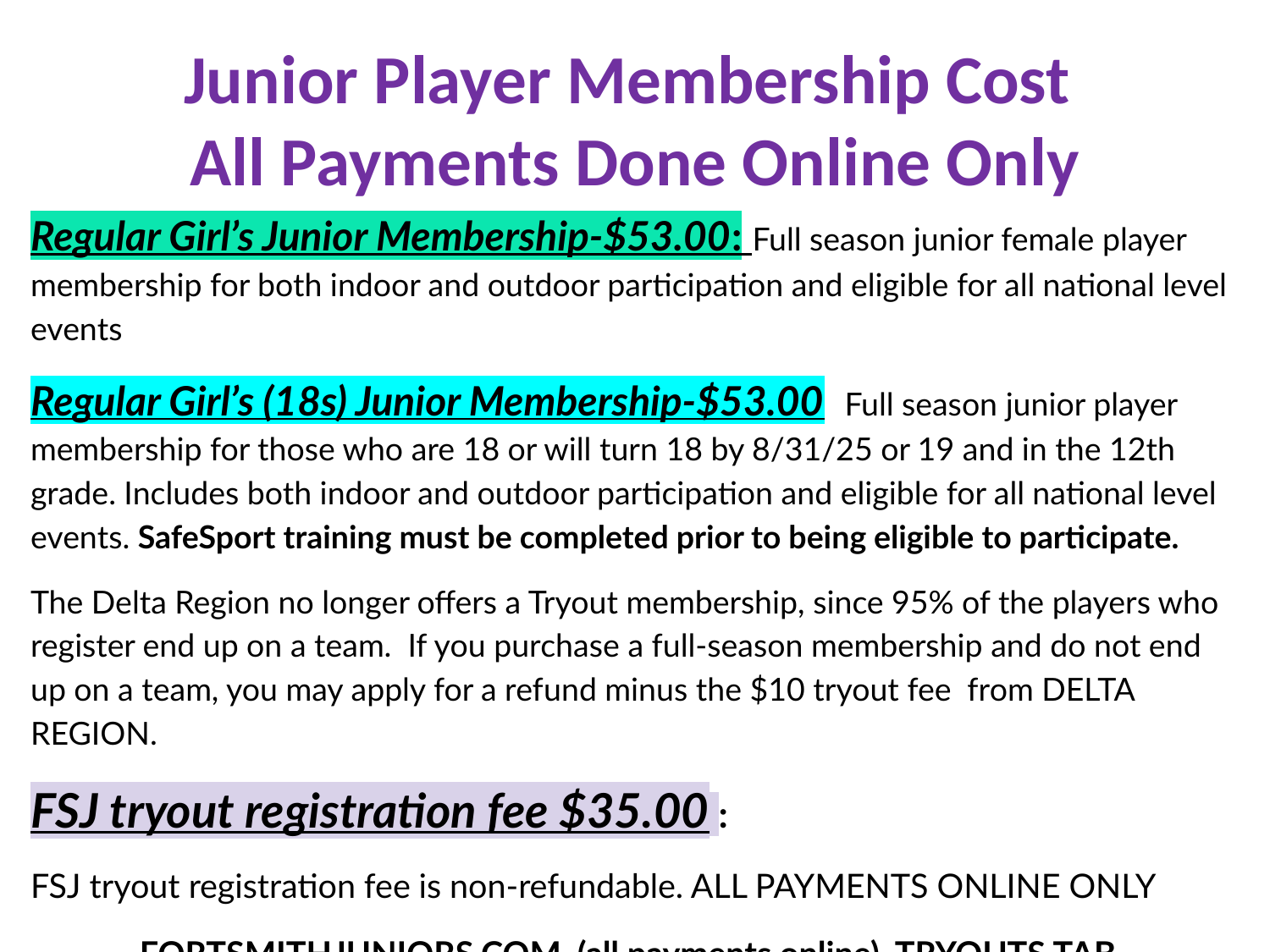

# Junior Player Membership Cost All Payments Done Online Only
Regular Girl’s Junior Membership-$53.00: Full season junior female player membership for both indoor and outdoor participation and eligible for all national level events
Regular Girl’s (18s) Junior Membership-$53.00  Full season junior player membership for those who are 18 or will turn 18 by 8/31/25 or 19 and in the 12th grade. Includes both indoor and outdoor participation and eligible for all national level events. SafeSport training must be completed prior to being eligible to participate.
The Delta Region no longer offers a Tryout membership, since 95% of the players who register end up on a team.  If you purchase a full-season membership and do not end up on a team, you may apply for a refund minus the $10 tryout fee  from DELTA REGION.
FSJ tryout registration fee $35.00 :
FSJ tryout registration fee is non-refundable. ALL PAYMENTS ONLINE ONLY
FORTSMITHJUNIORS.COM  (all payments online)  TRYOUTS TAB